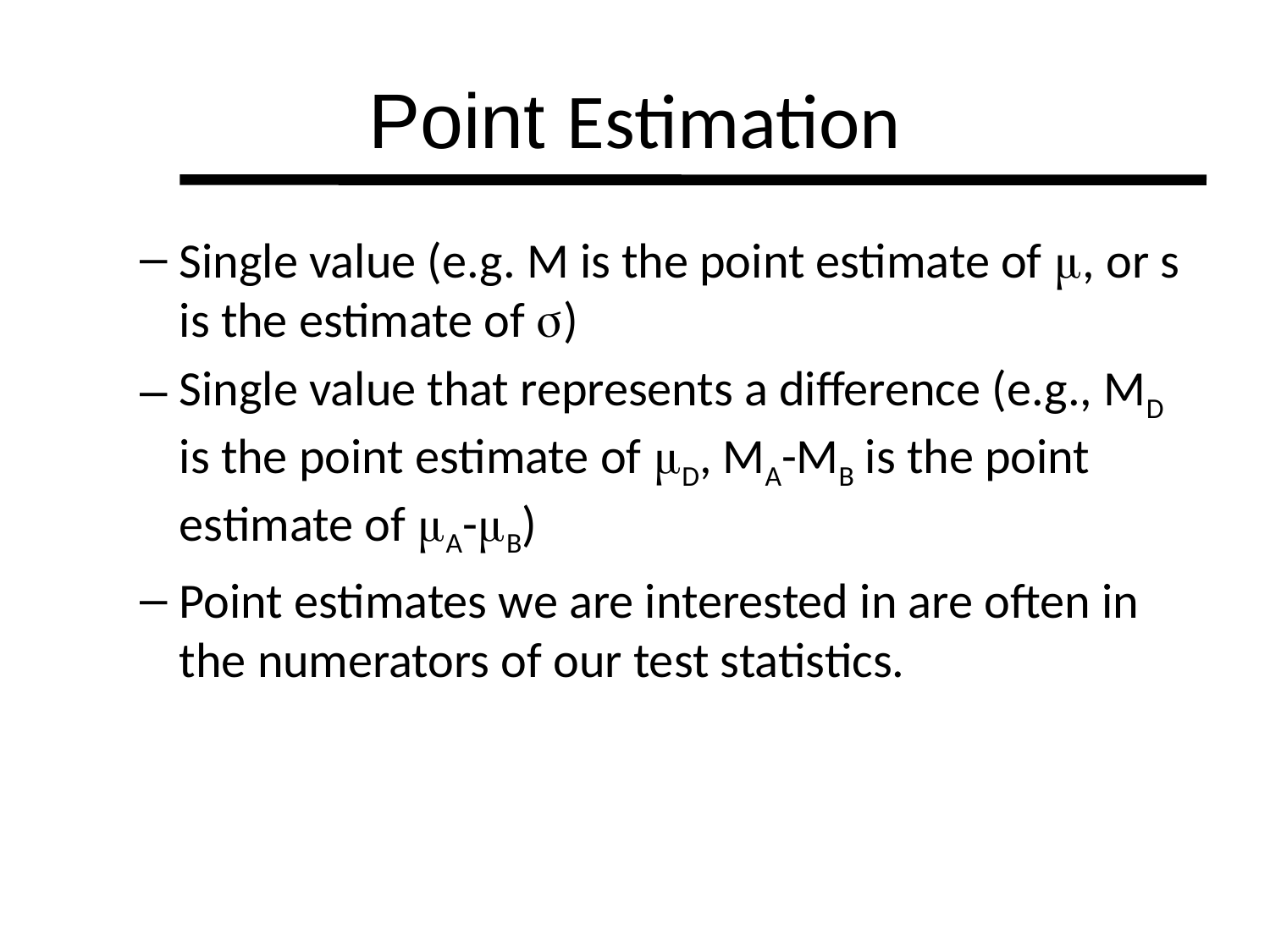

# Point Estimation
Single value (e.g. M is the point estimate of μ, or s is the estimate of σ)
Single value that represents a difference (e.g., MD is the point estimate of μD, MA-MB is the point estimate of μA-μB)
Point estimates we are interested in are often in the numerators of our test statistics.